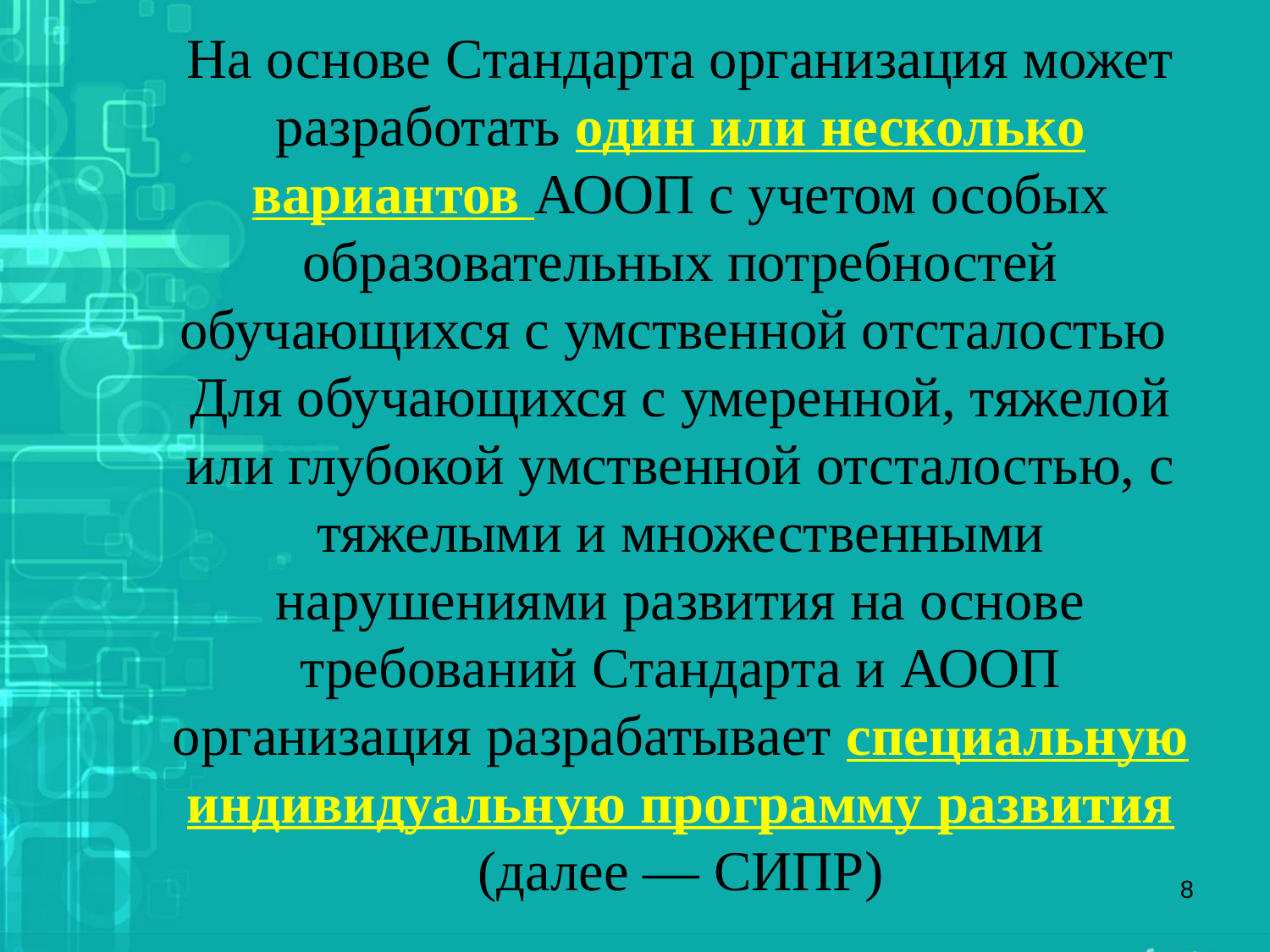

# На основе Стандарта организация может разработать один или несколько вариантов АООП с учетом особых образовательных потребностей обучающихся с умственной отсталостью Для обучающихся с умеренной, тяжелой или глубокой умственной отсталостью, с тяжелыми и множественными нарушениями развития на основе требований Стандарта и АООП организация разрабатывает специальную индивидуальную программу развития (далее ― СИПР)
8